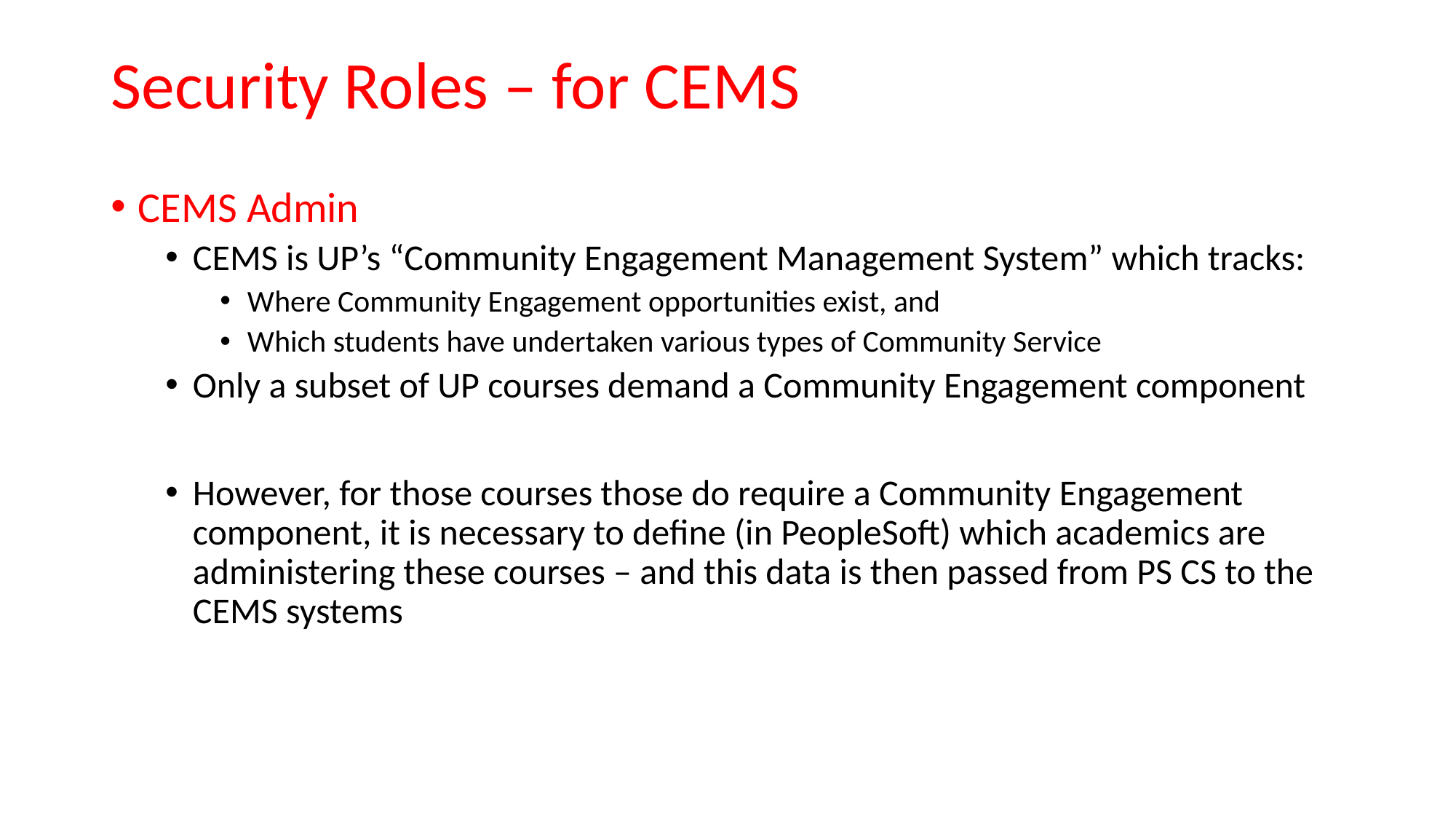

# Security Roles – for CEMS
CEMS Admin
CEMS is UP’s “Community Engagement Management System” which tracks:
Where Community Engagement opportunities exist, and
Which students have undertaken various types of Community Service
Only a subset of UP courses demand a Community Engagement component

However, for those courses those do require a Community Engagement component, it is necessary to define (in PeopleSoft) which academics are administering these courses – and this data is then passed from PS CS to the CEMS systems